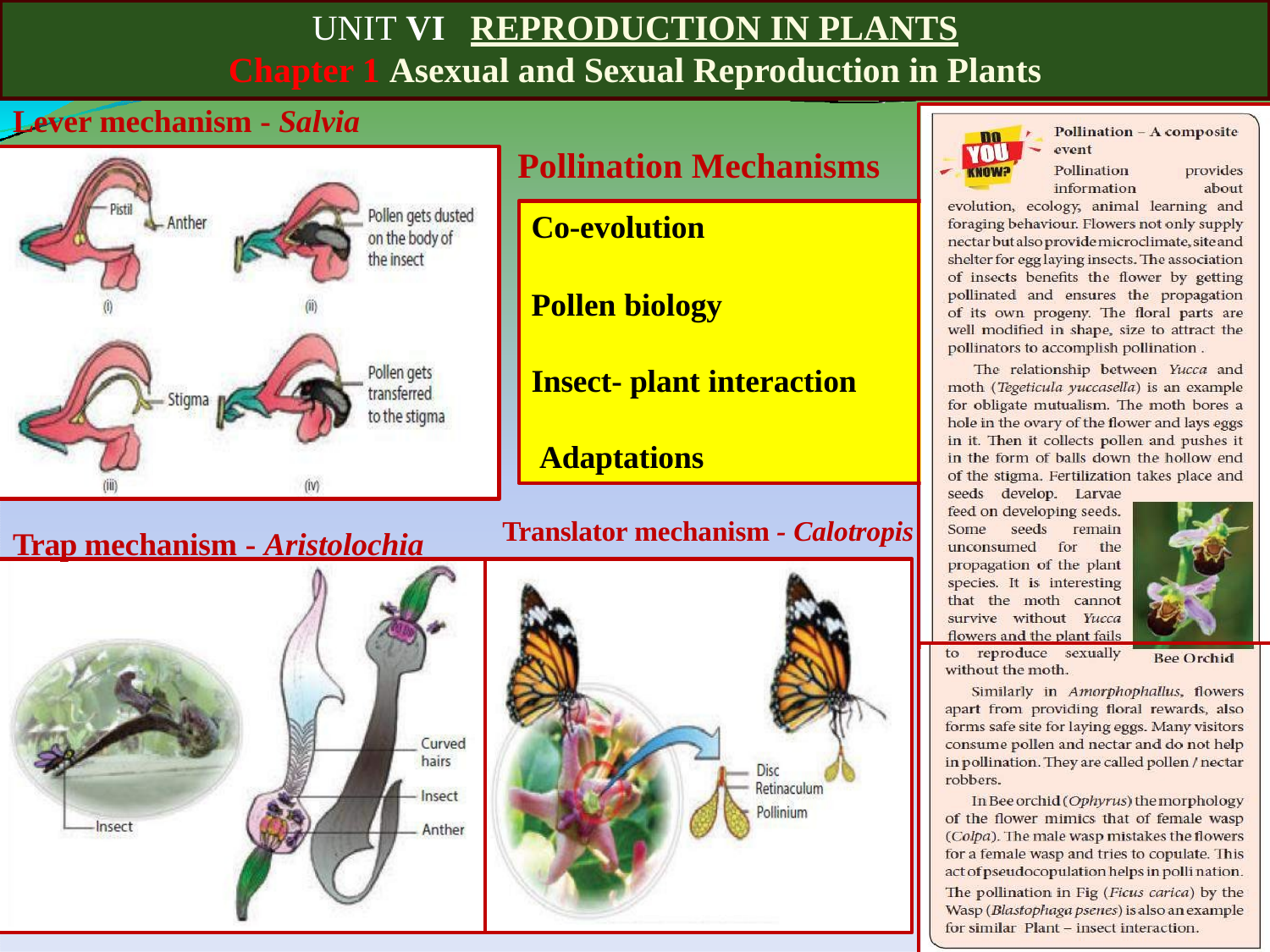

# UNIT VI	REPRODUCTION IN PLANTS
Chapter 1 Asexual and Sexual Reproduction in Plants
Lever mechanism - Salvia
Pollination Mechanisms
Co-evolution

Pollen biology
Insect- plant interaction  Adaptations
Translator mechanism - Calotropis
Trap mechanism - Aristolochia